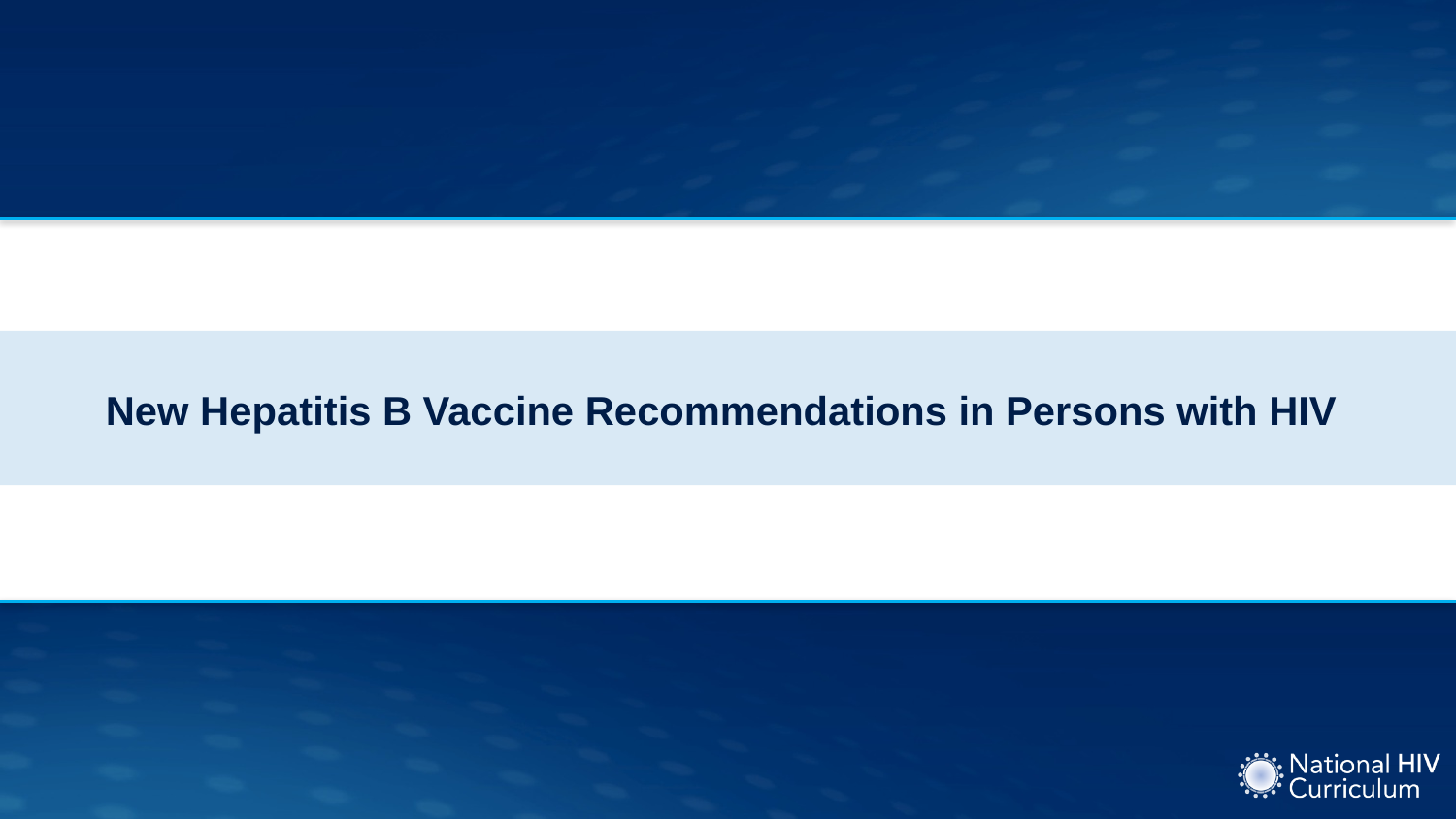

# New Hepatitis B Vaccine Recommendations in Persons with HIV